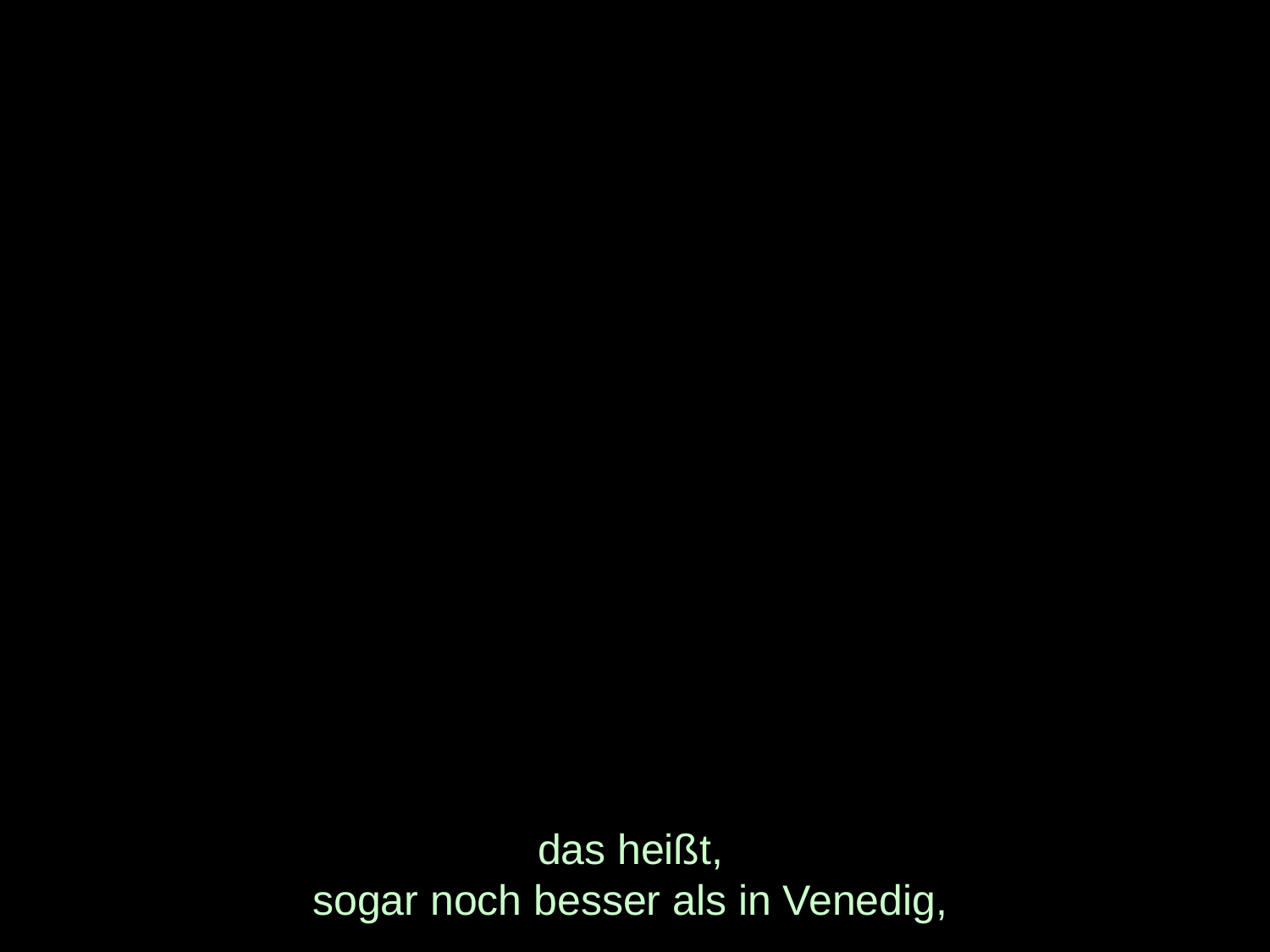

# das heißt, sogar noch besser als in Venedig,